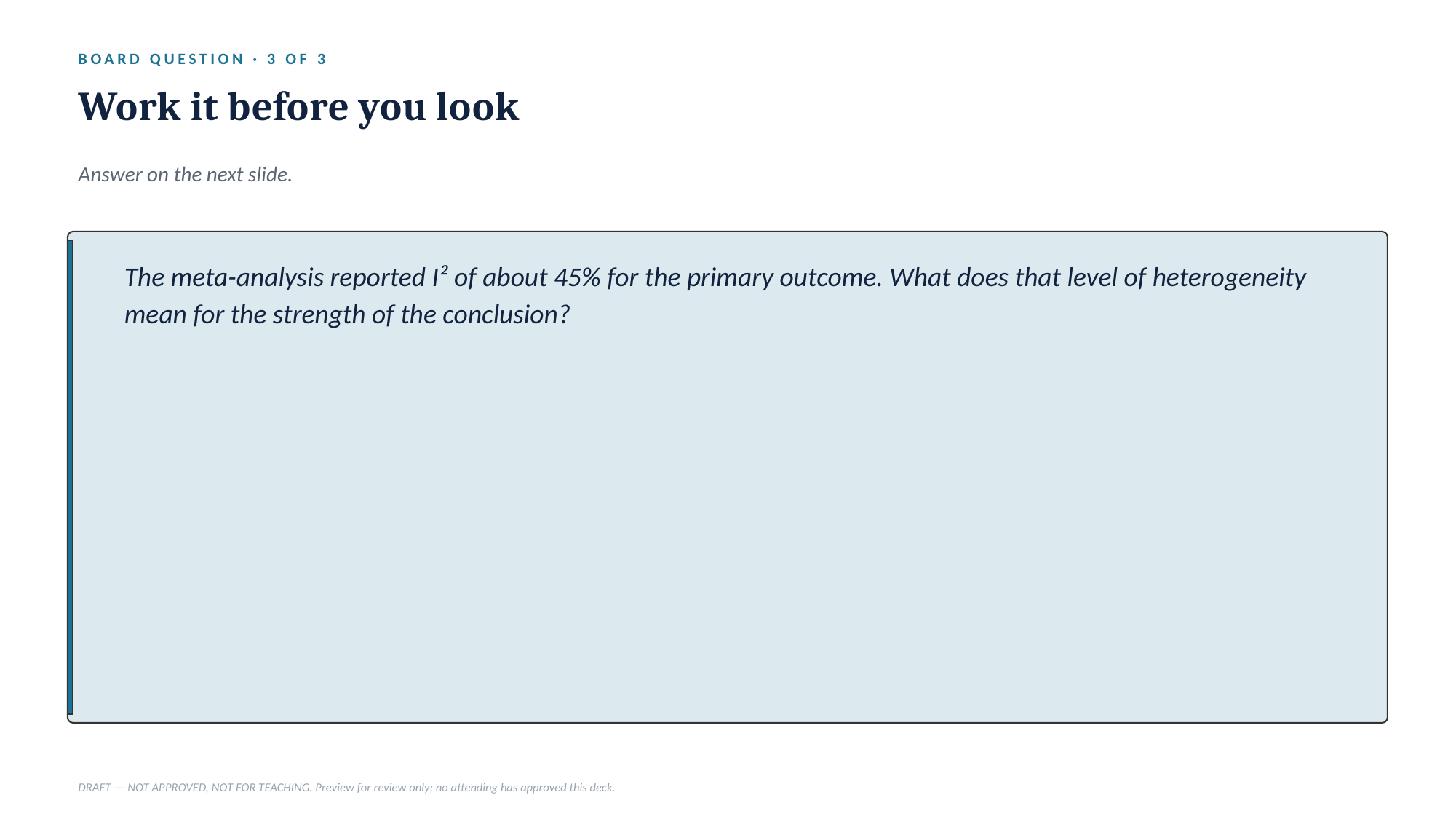

BOARD QUESTION · 3 OF 3
Work it before you look
Answer on the next slide.

The meta-analysis reported I² of about 45% for the primary outcome. What does that level of heterogeneity mean for the strength of the conclusion?
DRAFT — NOT APPROVED, NOT FOR TEACHING. Preview for review only; no attending has approved this deck.